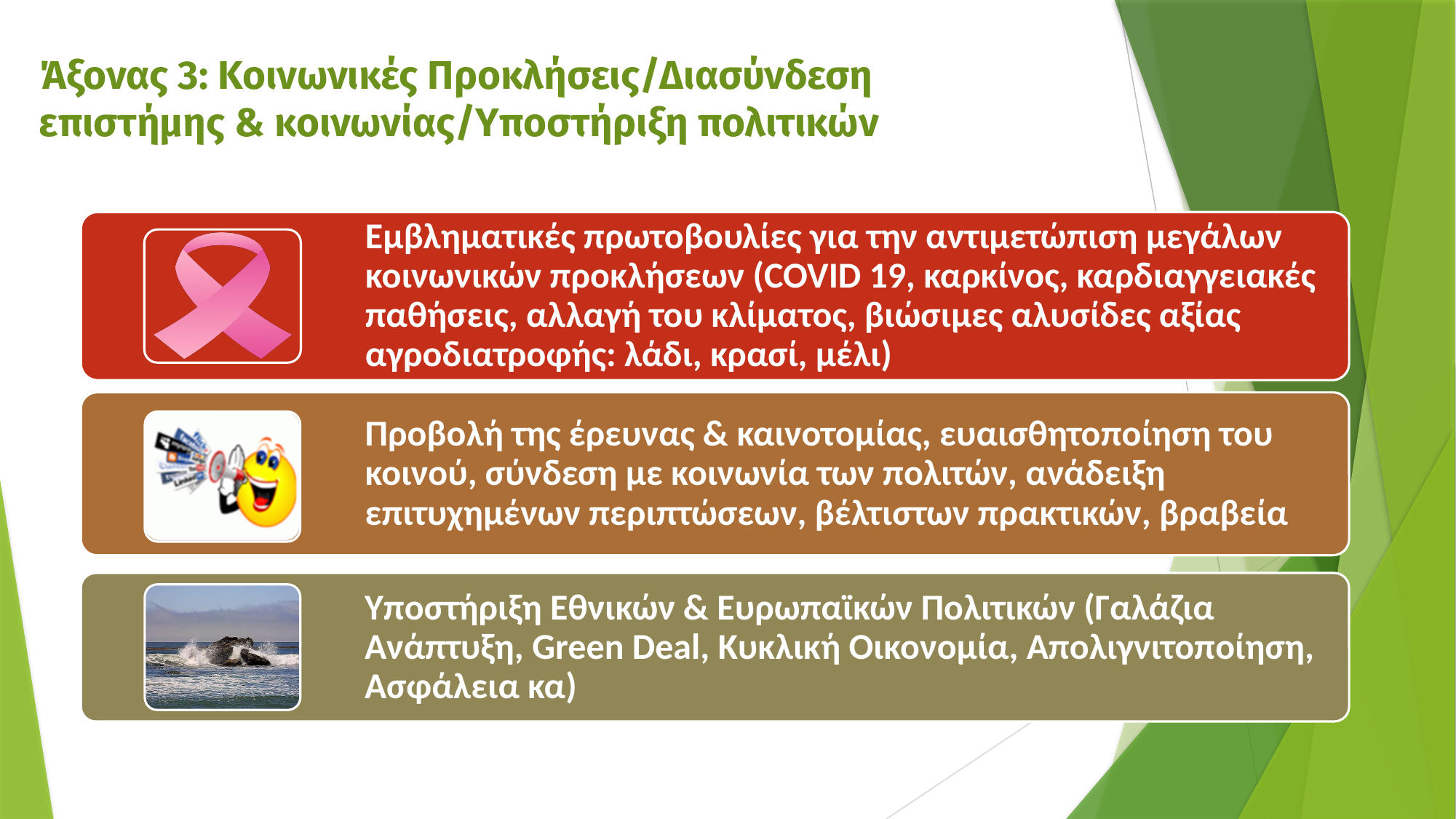

# Άξονας 3: Κοινωνικές Προκλήσεις/Διασύνδεση επιστήμης & κοινωνίας/Υποστήριξη πολιτικών
Εμβληματικές πρωτοβουλίες για την αντιμετώπιση μεγάλων κοινωνικών προκλήσεων (COVID 19, καρκίνος, καρδιαγγειακές παθήσεις, αλλαγή του κλίματος, βιώσιμες αλυσίδες αξίας αγροδιατροφής: λάδι, κρασί, μέλι)
Προβολή της έρευνας & καινοτομίας, ευαισθητοποίηση του κοινού, σύνδεση με κοινωνία των πολιτών, ανάδειξη επιτυχημένων περιπτώσεων, βέλτιστων πρακτικών, βραβεία
Υποστήριξη Εθνικών & Ευρωπαϊκών Πολιτικών (Γαλάζια Ανάπτυξη, Green Deal, Κυκλική Οικονομία, Απολιγνιτοποίηση, Ασφάλεια κα)